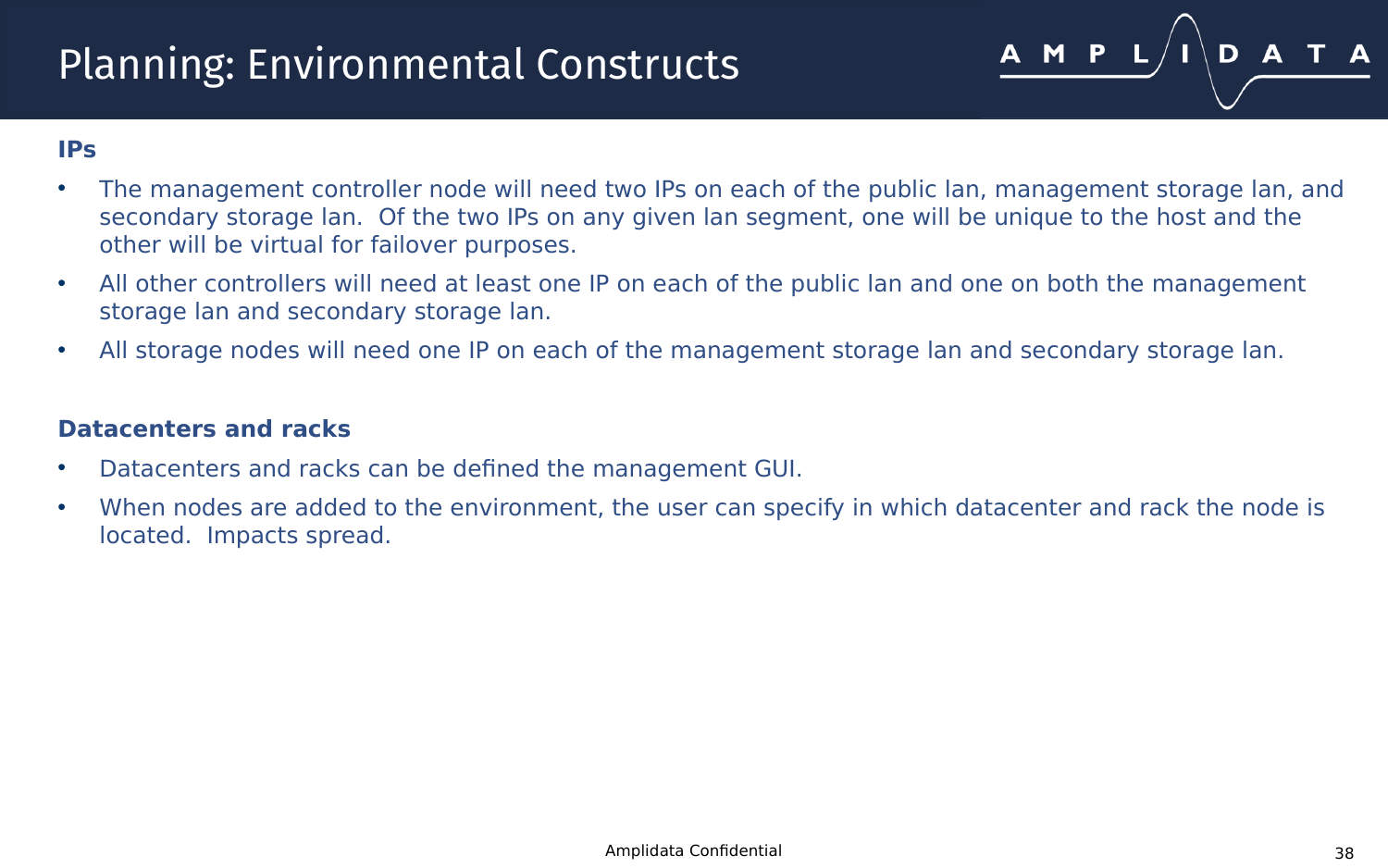

# Planning: Environmental Constructs
IPs
The management controller node will need two IPs on each of the public lan, management storage lan, and secondary storage lan.  Of the two IPs on any given lan segment, one will be unique to the host and the other will be virtual for failover purposes.
All other controllers will need at least one IP on each of the public lan and one on both the management storage lan and secondary storage lan.
All storage nodes will need one IP on each of the management storage lan and secondary storage lan.

Datacenters and racks
Datacenters and racks can be defined the management GUI.
When nodes are added to the environment, the user can specify in which datacenter and rack the node is located.  Impacts spread.
Amplidata Confidential
38